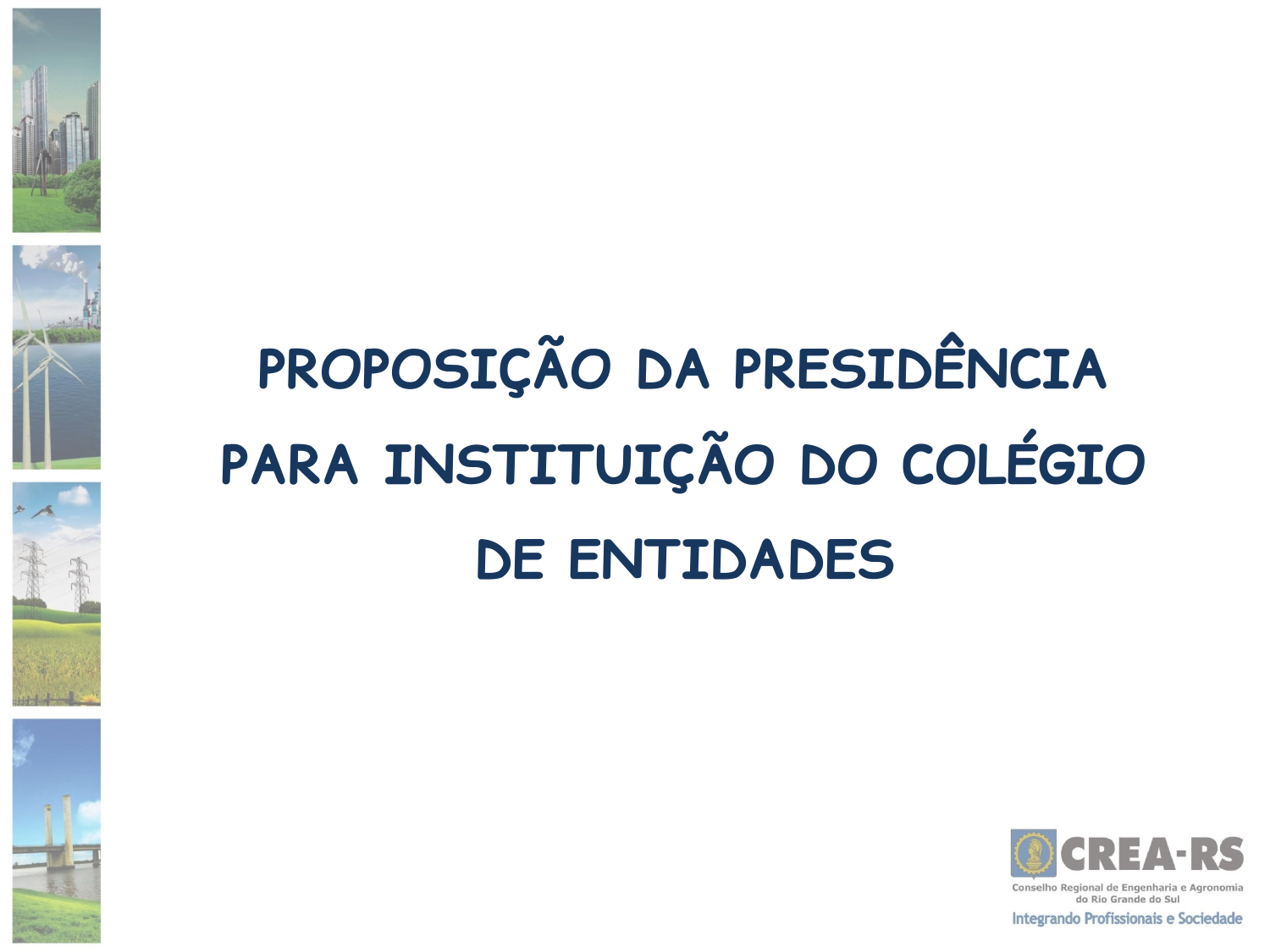

PROPOSIÇÃO DA PRESIDÊNCIA PARA INSTITUIÇÃO DO COLÉGIO DE ENTIDADES